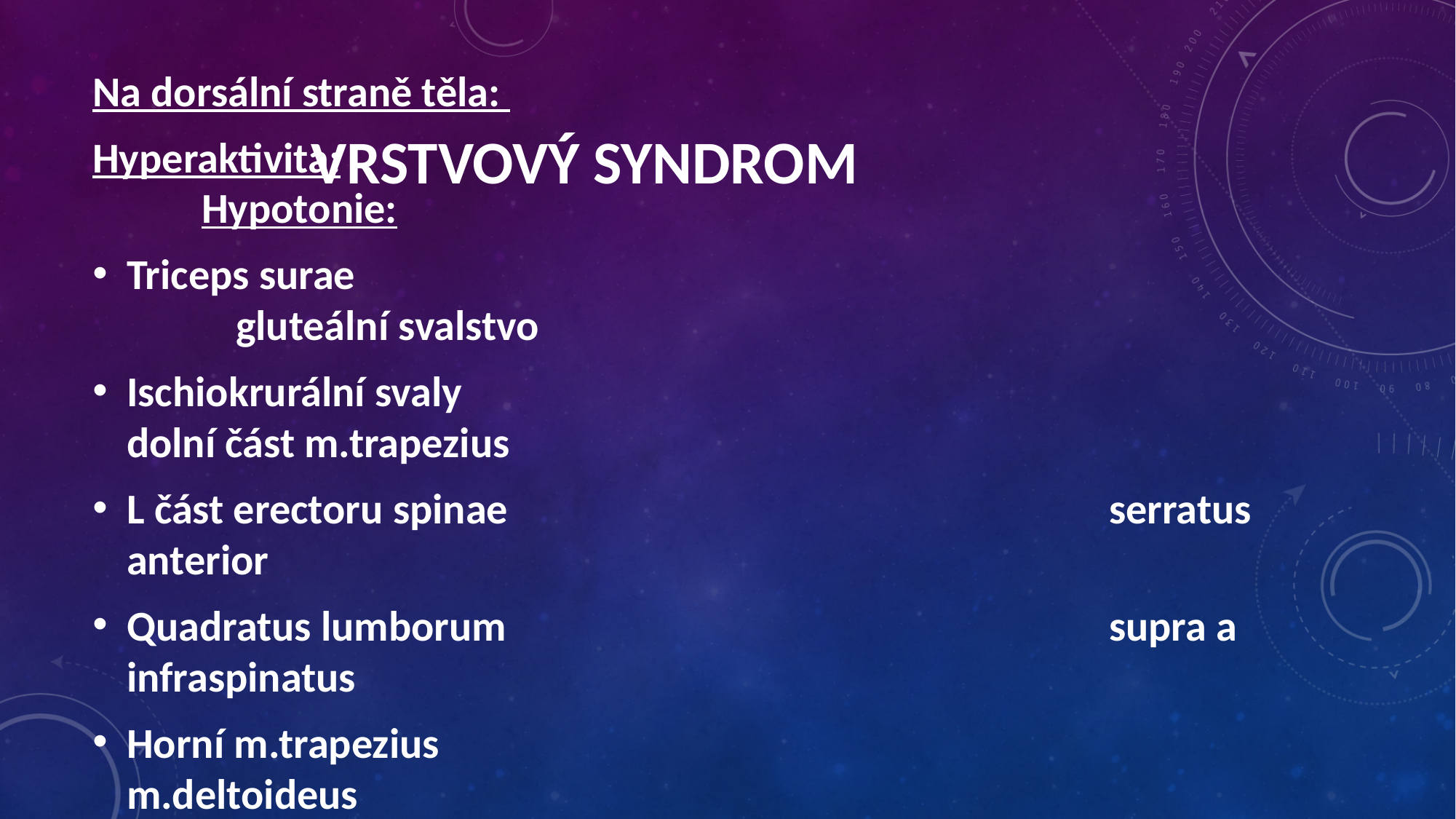

Vrstvový syndrom
Na dorsální straně těla:
Hyperaktivita:									Hypotonie:
Triceps surae									gluteální svalstvo
Ischiokrurální svaly							dolní část m.trapezius
L část erectoru spinae						serratus anterior
Quadratus lumborum						supra a infraspinatus
Horní m.trapezius							m.deltoideus
Levator scapulae